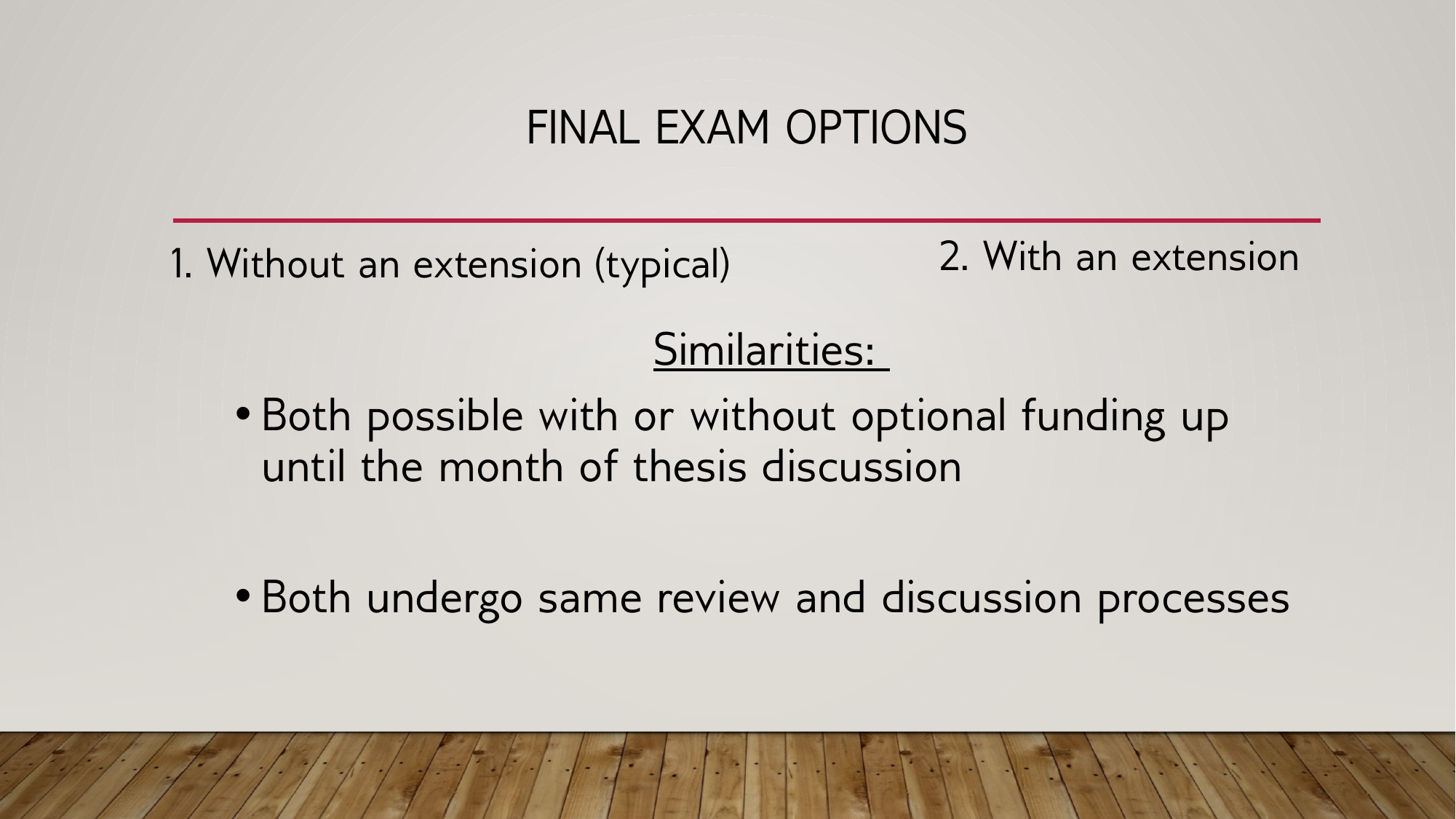

FINAL EXAM Options
1. Without an extension (typical)
2. With an extension
Similarities:
Both possible with or without optional funding up until the month of thesis discussion

Both undergo same review and discussion processes